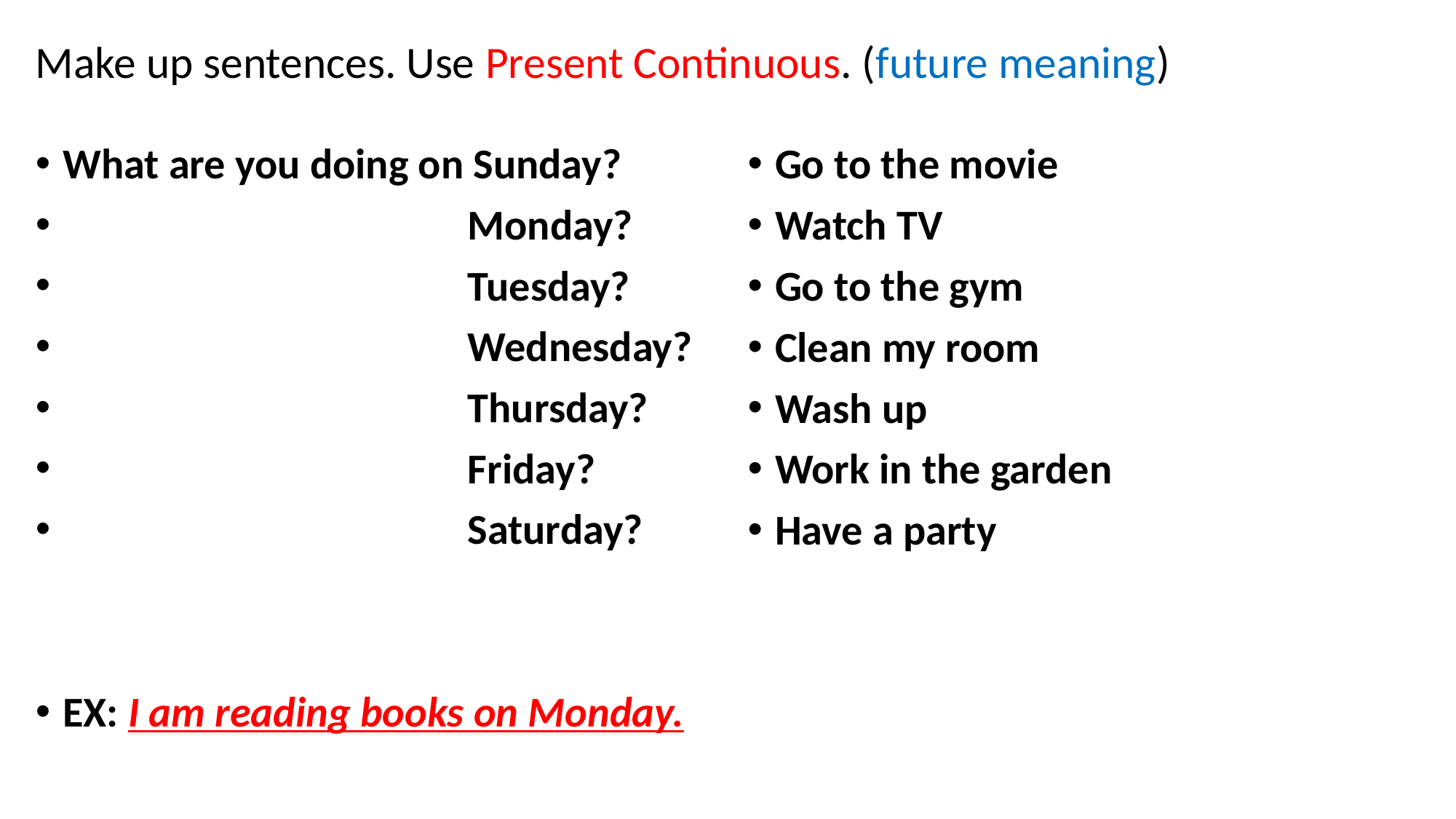

# Make up sentences. Use Present Continuous. (future meaning)
What are you doing on Sunday?
                                          Monday?
                                          Tuesday?
                                          Wednesday?
                                          Thursday?
                                          Friday?
                                          Saturday?

EX: I am reading books on Monday.
Go to the movie
Watch TV
Go to the gym
Clean my room
Wash up
Work in the garden
Have a party